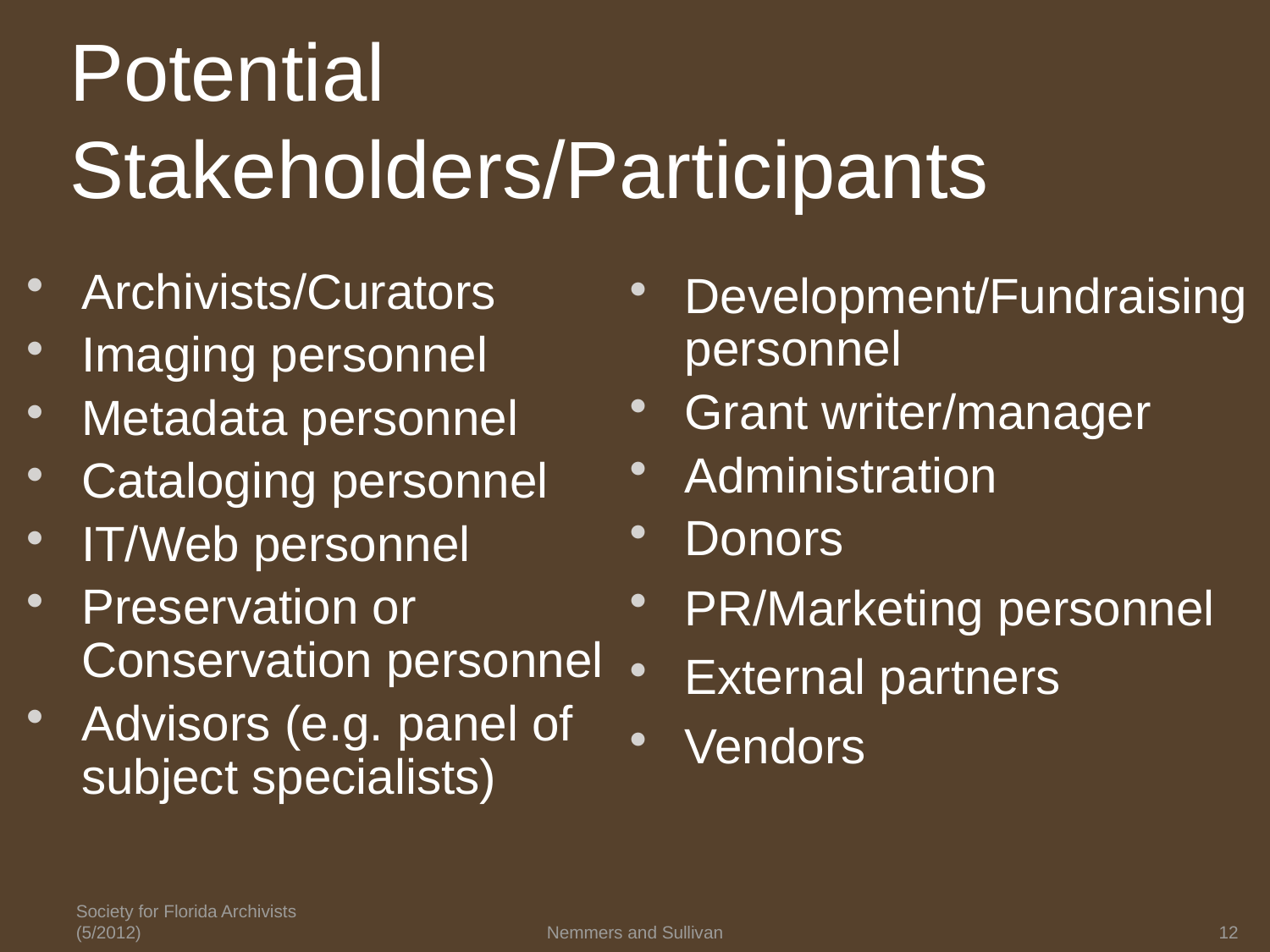

# Potential Stakeholders/Participants
Archivists/Curators
Imaging personnel
Metadata personnel
Cataloging personnel
IT/Web personnel
Preservation or Conservation personnel
Advisors (e.g. panel of subject specialists)
Development/Fundraising personnel
Grant writer/manager
Administration
Donors
PR/Marketing personnel
External partners
Vendors
Society for Florida Archivists (5/2012)
Nemmers and Sullivan
12